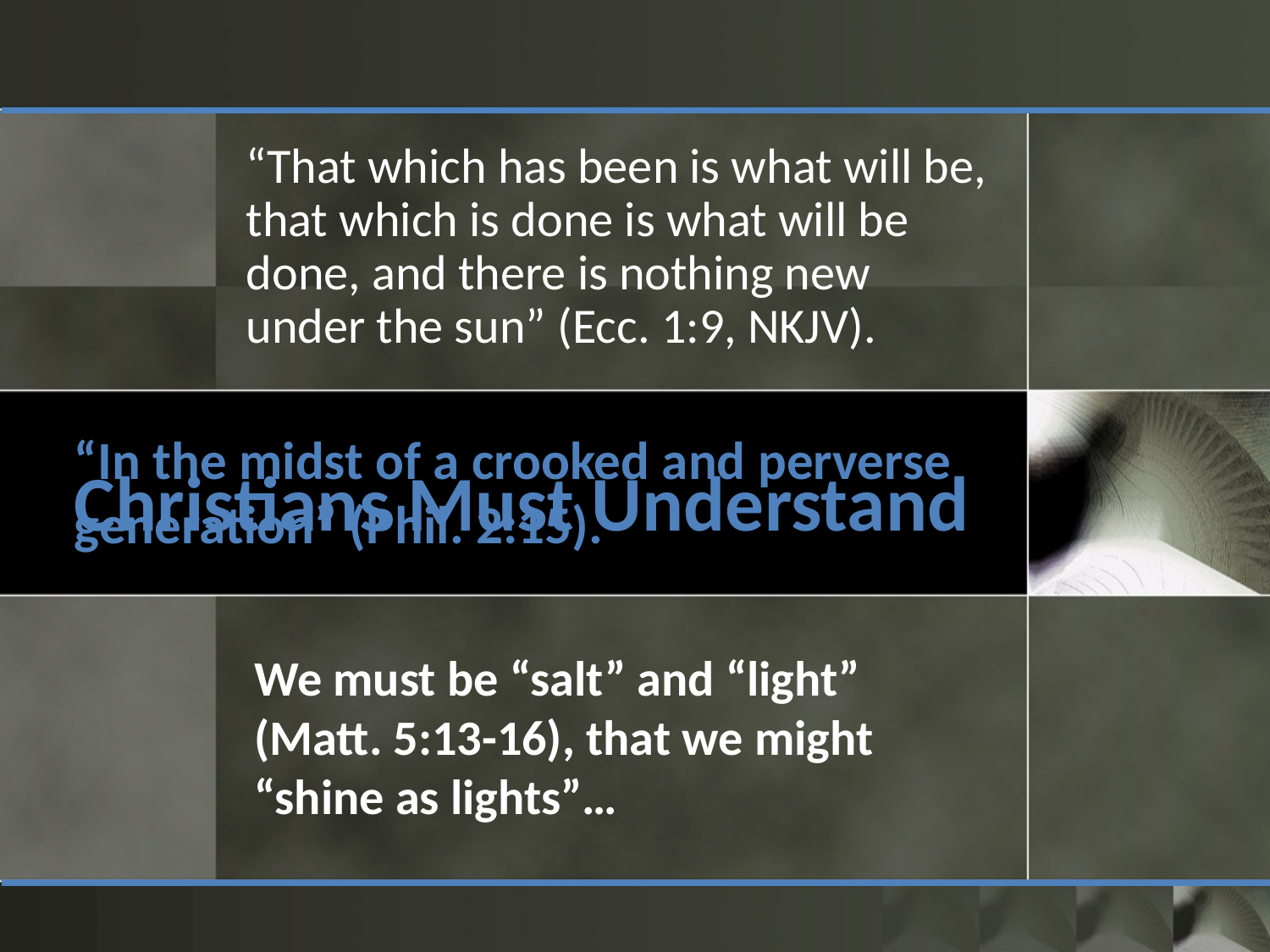

“That which has been is what will be, that which is done is what will be done, and there is nothing new under the sun” (Ecc. 1:9, NKJV).
# Christians Must Understand
“In the midst of a crooked and perverse generation” (Phil. 2:15).
We must be “salt” and “light” (Matt. 5:13-16), that we might “shine as lights”…